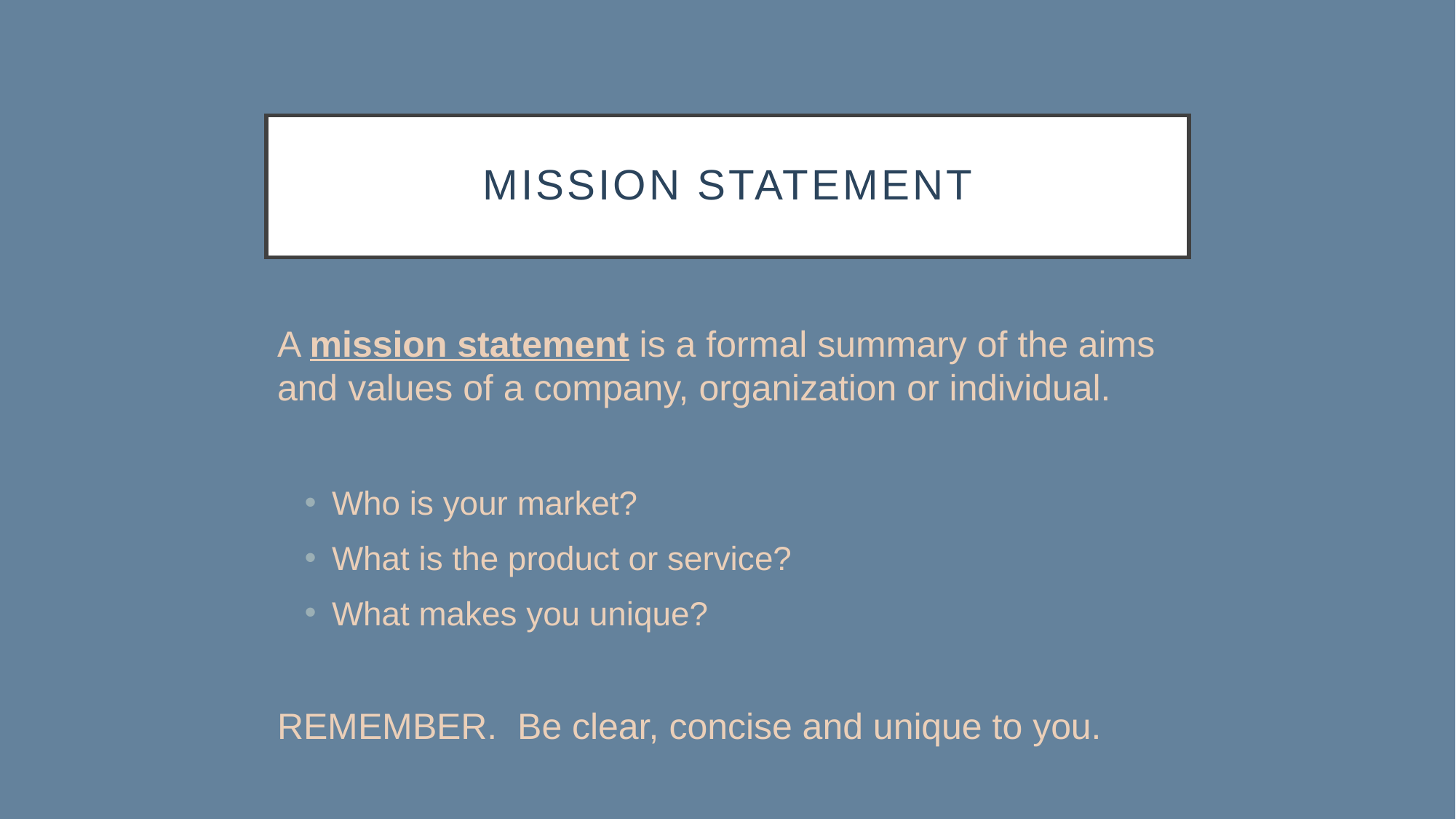

# Mission statement
A mission statement is a formal summary of the aims and values of a company, organization or individual.

Who is your market?
What is the product or service?
What makes you unique?

REMEMBER.  Be clear, concise and unique to you.